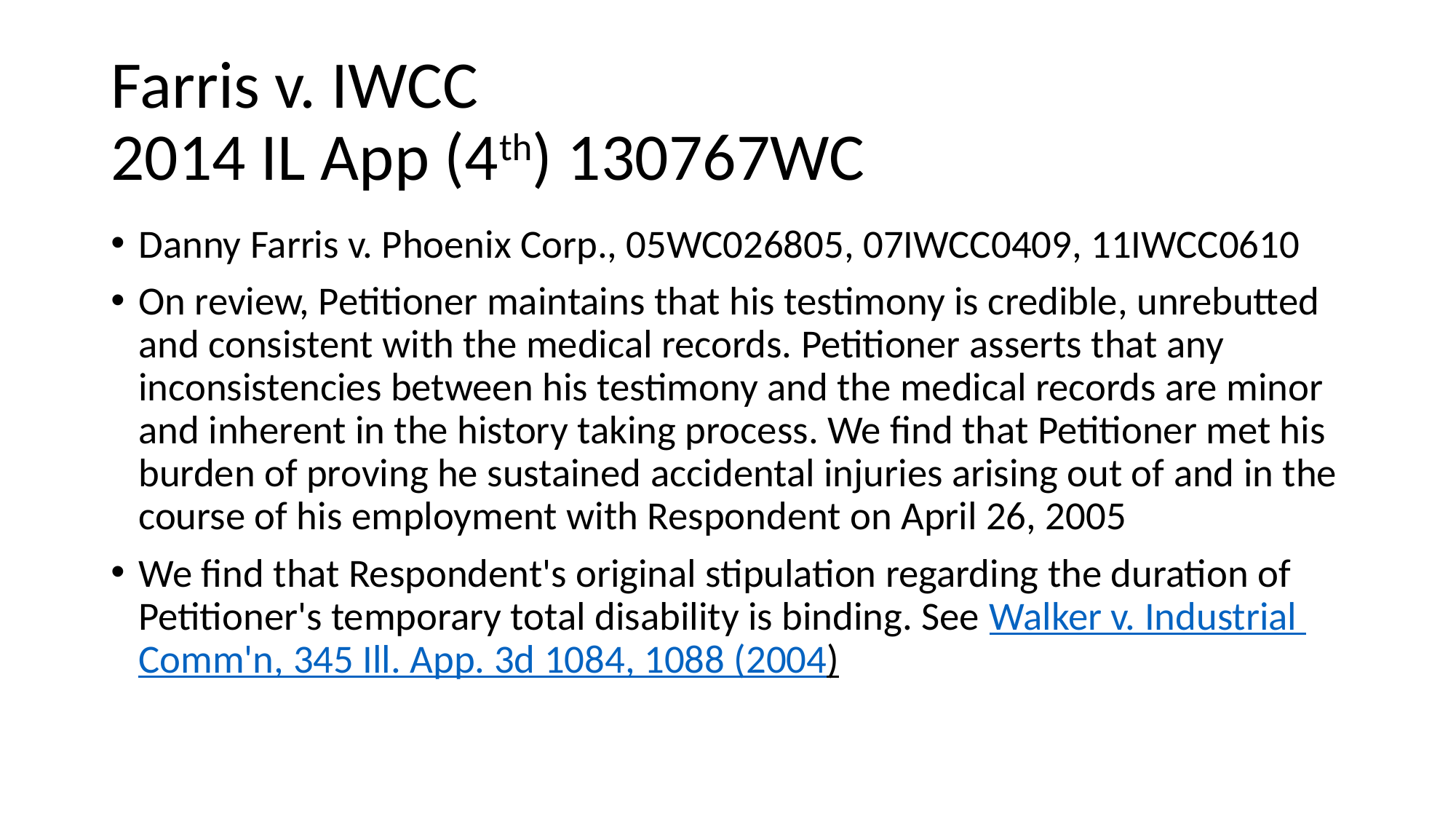

# Farris v. IWCC 2014 IL App (4th) 130767WC
Danny Farris v. Phoenix Corp., 05WC026805, 07IWCC0409, 11IWCC0610
On review, Petitioner maintains that his testimony is credible, unrebutted and consistent with the medical records. Petitioner asserts that any inconsistencies between his testimony and the medical records are minor and inherent in the history taking process. We find that Petitioner met his burden of proving he sustained accidental injuries arising out of and in the course of his employment with Respondent on April 26, 2005
We find that Respondent's original stipulation regarding the duration of Petitioner's temporary total disability is binding. See Walker v. Industrial Comm'n, 345 Ill. App. 3d 1084, 1088 (2004)